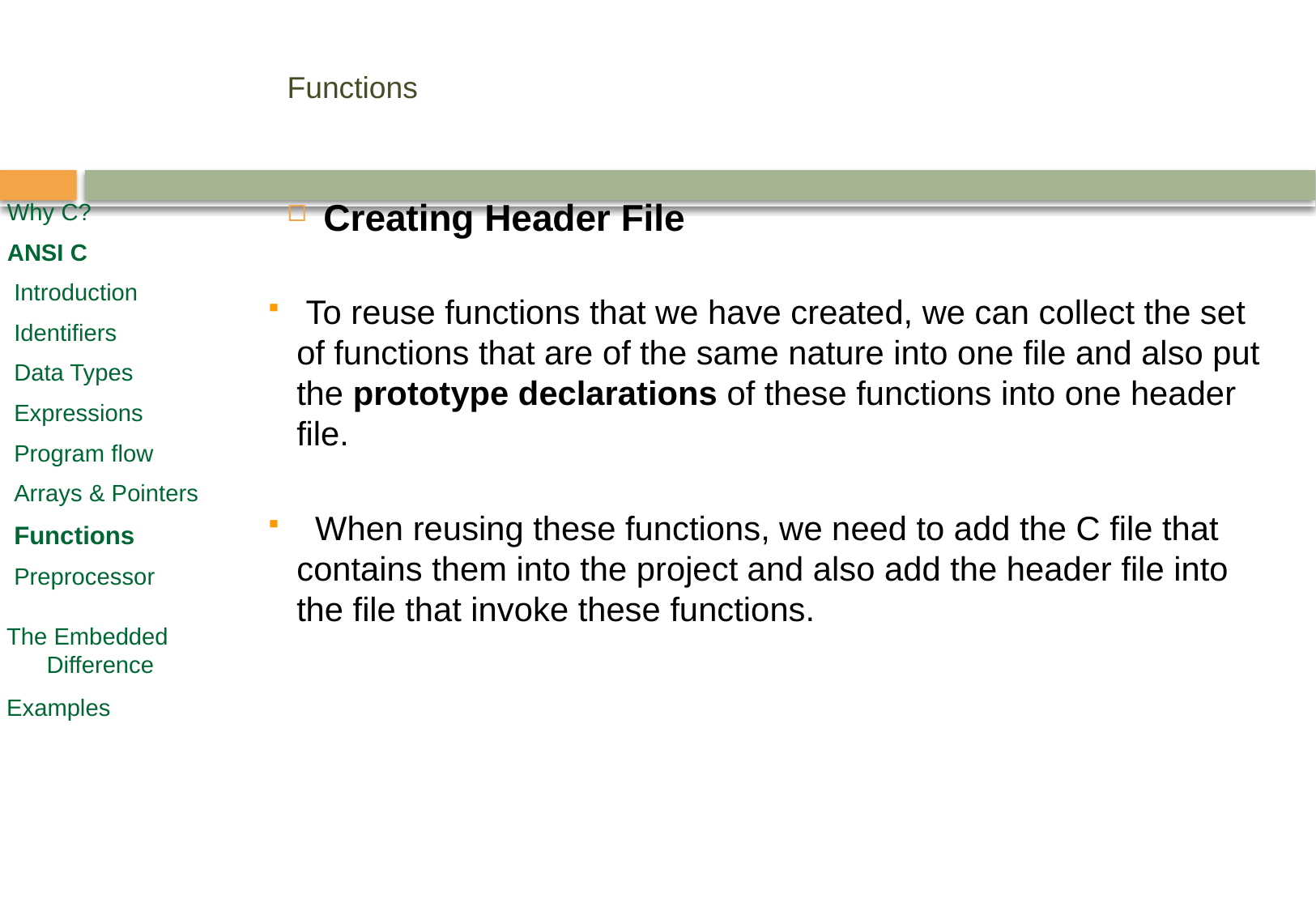

# Functions
Creating Header File
Why C?
ANSI C
 Introduction
 Identifiers
 Data Types
 Expressions
 Program flow
 Arrays & Pointers
 Functions
 Preprocessor
 To reuse functions that we have created, we can collect the set of functions that are of the same nature into one file and also put the prototype declarations of these functions into one header file.

  When reusing these functions, we need to add the C file that contains them into the project and also add the header file into the file that invoke these functions.
 The Embedded
       Difference
 Examples